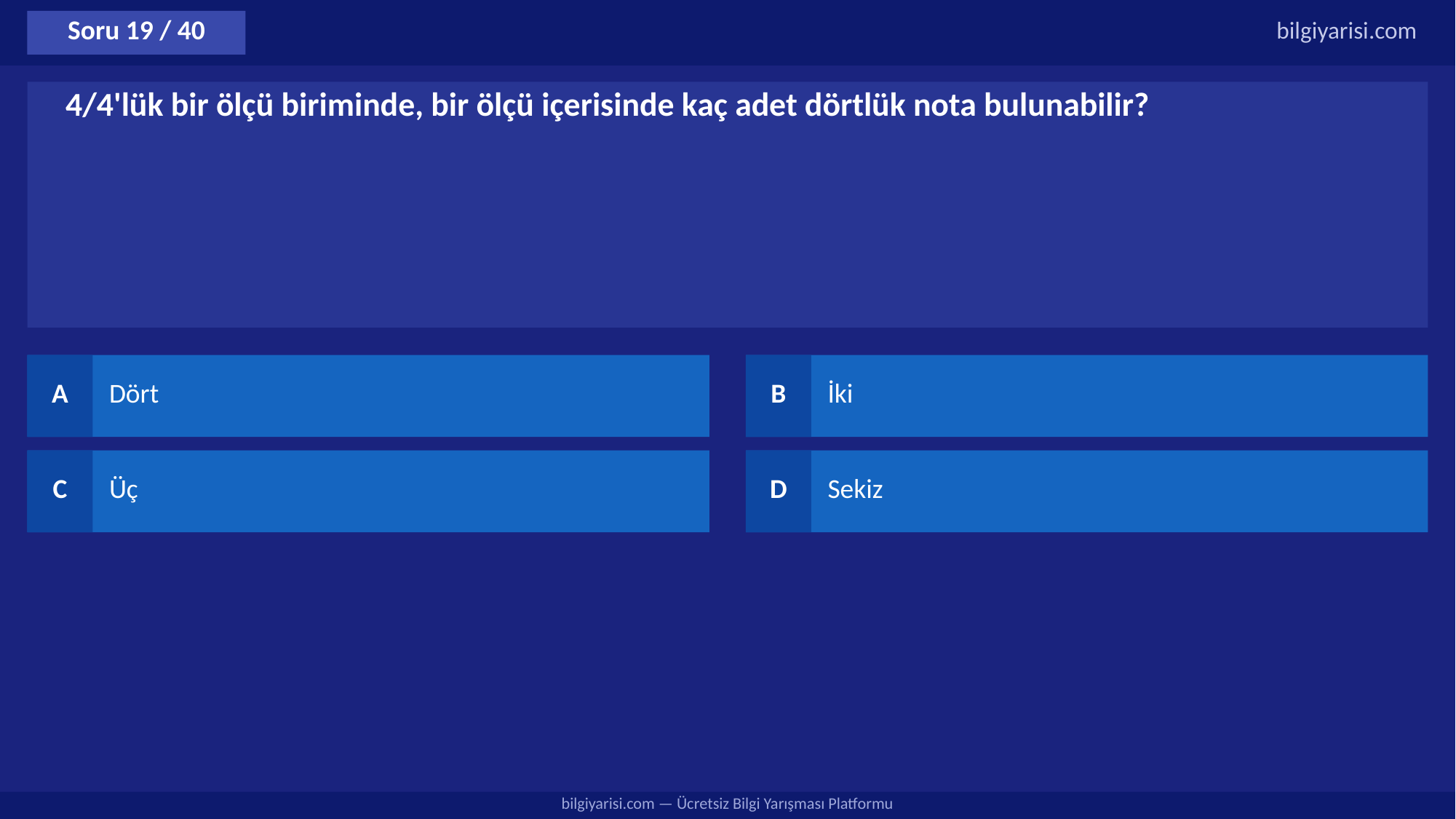

Soru 19 / 40
bilgiyarisi.com

4/4'lük bir ölçü biriminde, bir ölçü içerisinde kaç adet dörtlük nota bulunabilir?

A
Dört

B
İki

C
Üç

D
Sekiz
bilgiyarisi.com — Ücretsiz Bilgi Yarışması Platformu